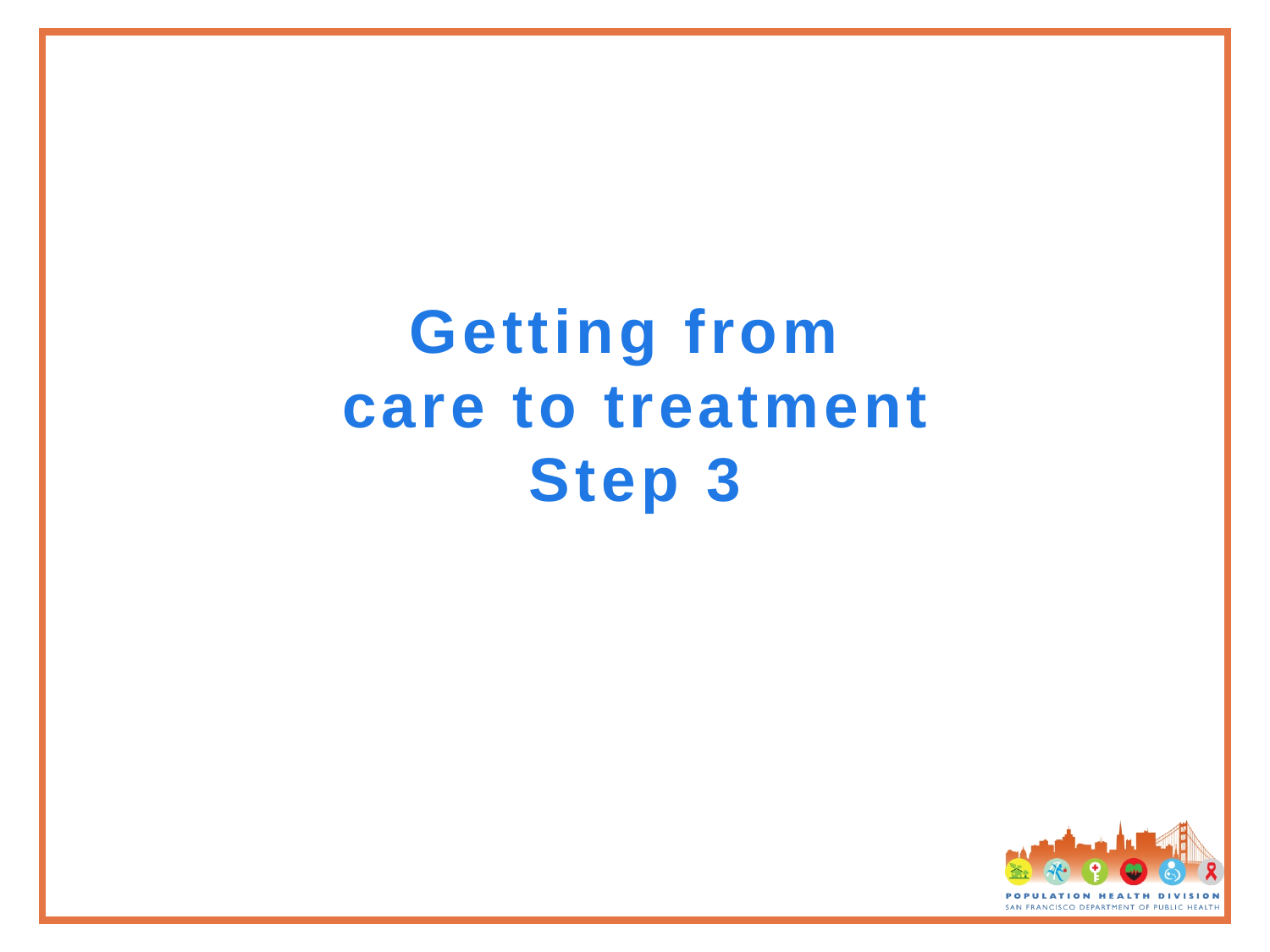

# Getting from care to treatment Step 3